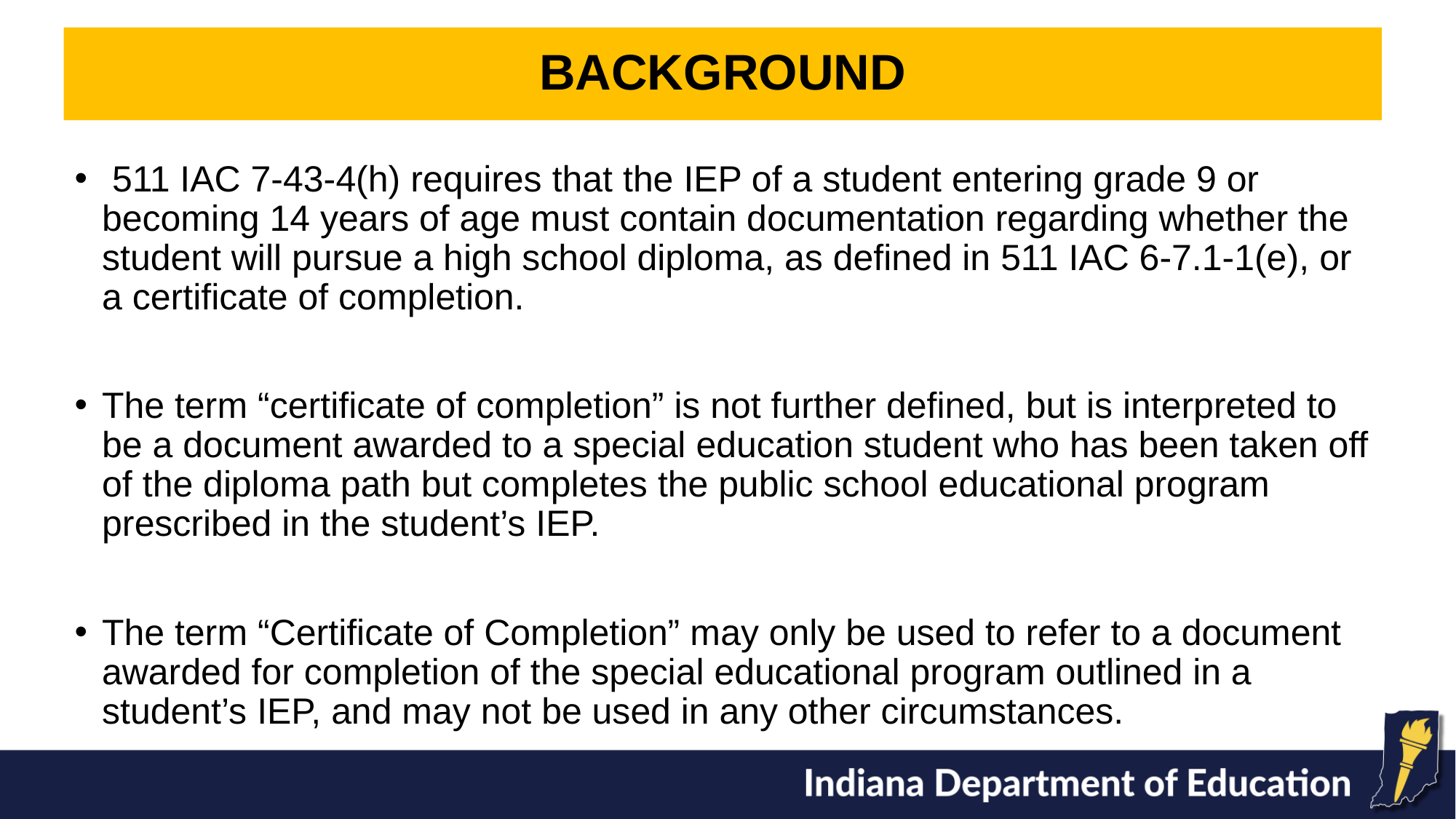

BACKGROUND
 511 IAC 7-43-4(h) requires that the IEP of a student entering grade 9 or becoming 14 years of age must contain documentation regarding whether the student will pursue a high school diploma, as defined in 511 IAC 6-7.1-1(e), or a certificate of completion.

The term “certificate of completion” is not further defined, but is interpreted to be a document awarded to a special education student who has been taken off of the diploma path but completes the public school educational program prescribed in the student’s IEP.

The term “Certificate of Completion” may only be used to refer to a document awarded for completion of the special educational program outlined in a student’s IEP, and may not be used in any other circumstances.